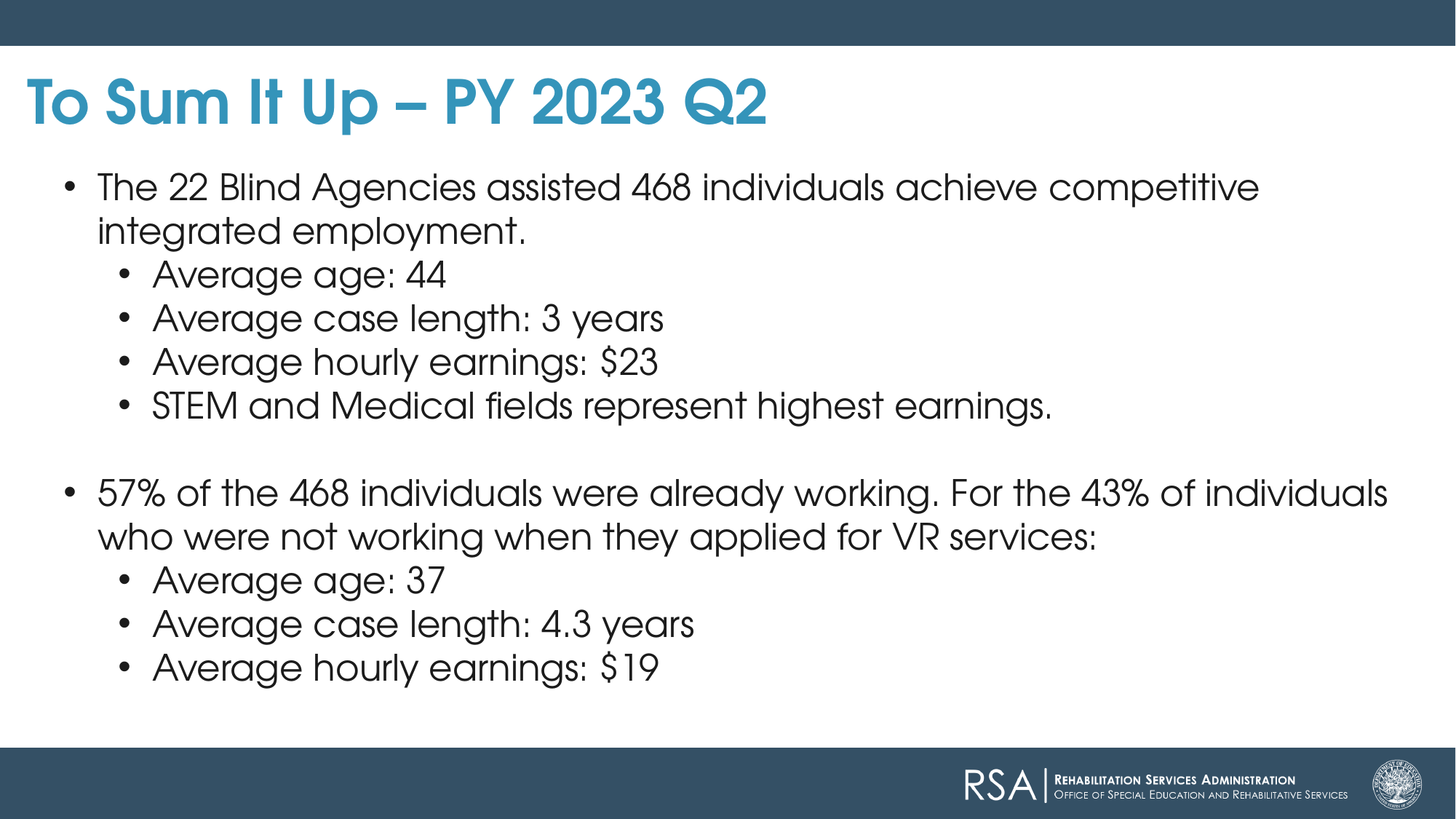

# To Sum It Up – PY 2023 Q2
The 22 Blind Agencies assisted 468 individuals achieve competitive integrated employment.
Average age: 44
Average case length: 3 years
Average hourly earnings: $23
STEM and Medical fields represent highest earnings.

57% of the 468 individuals were already working. For the 43% of individuals who were not working when they applied for VR services:
Average age: 37
Average case length: 4.3 years
Average hourly earnings: $19